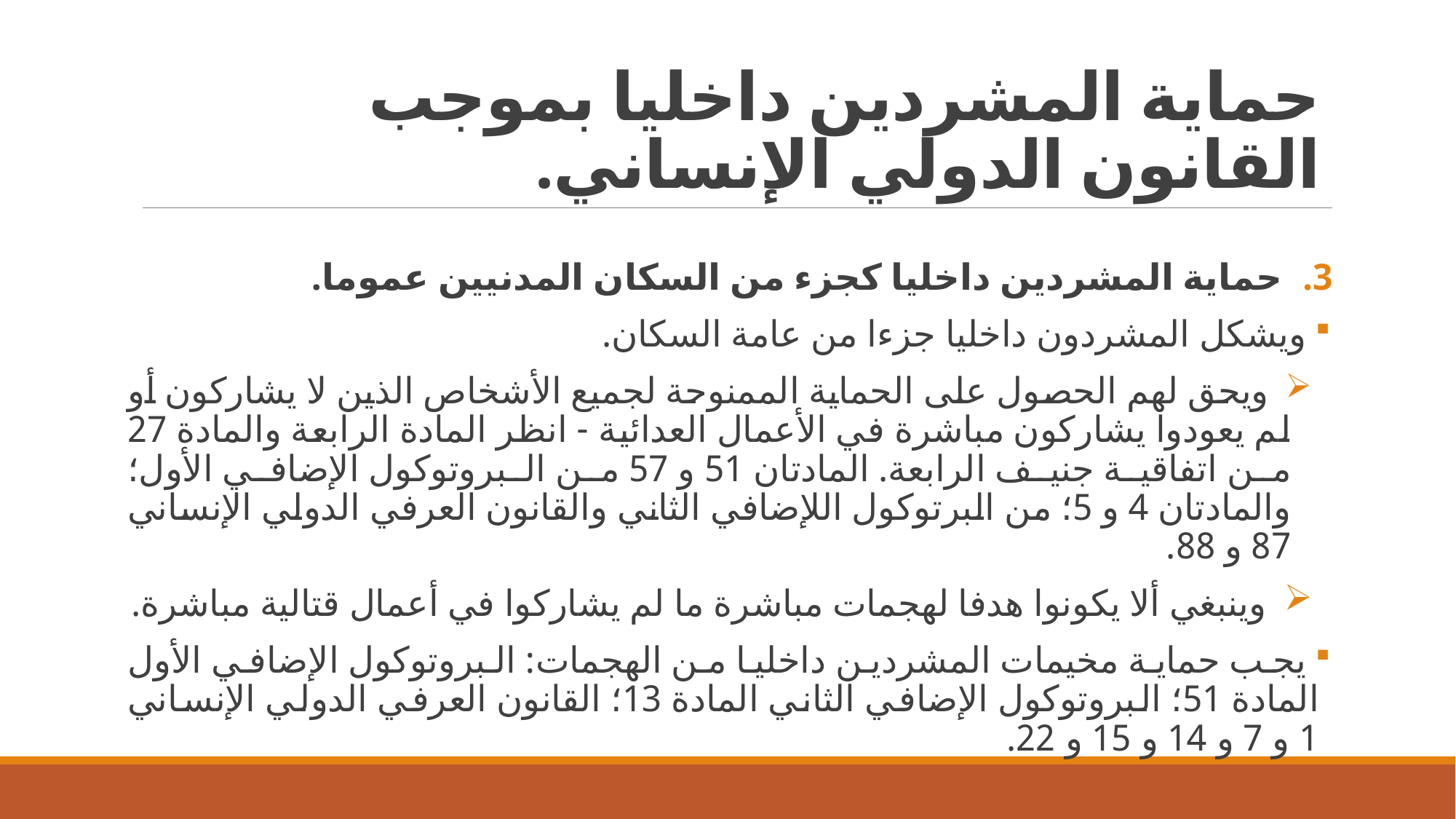

# حماية المشردين داخليا بموجب القانون الدولي الإنساني.
حماية المشردين داخليا كجزء من السكان المدنيين عموما.
 ويشكل المشردون داخليا جزءا من عامة السكان.
 ويحق لهم الحصول على الحماية الممنوحة لجميع الأشخاص الذين لا يشاركون أو لم يعودوا يشاركون مباشرة في الأعمال العدائية - انظر المادة الرابعة والمادة 27 من اتفاقية جنيف الرابعة. المادتان 51 و 57 من البروتوكول الإضافي الأول؛ والمادتان 4 و 5؛ من البرتوكول اللإضافي الثاني والقانون العرفي الدولي الإنساني 87 و 88.
 وينبغي ألا يكونوا هدفا لهجمات مباشرة ما لم يشاركوا في أعمال قتالية مباشرة.
 يجب حماية مخيمات المشردين داخليا من الهجمات: البروتوكول الإضافي الأول المادة 51؛ البروتوكول الإضافي الثاني المادة 13؛ القانون العرفي الدولي الإنساني 1 و 7 و 14 و 15 و 22.